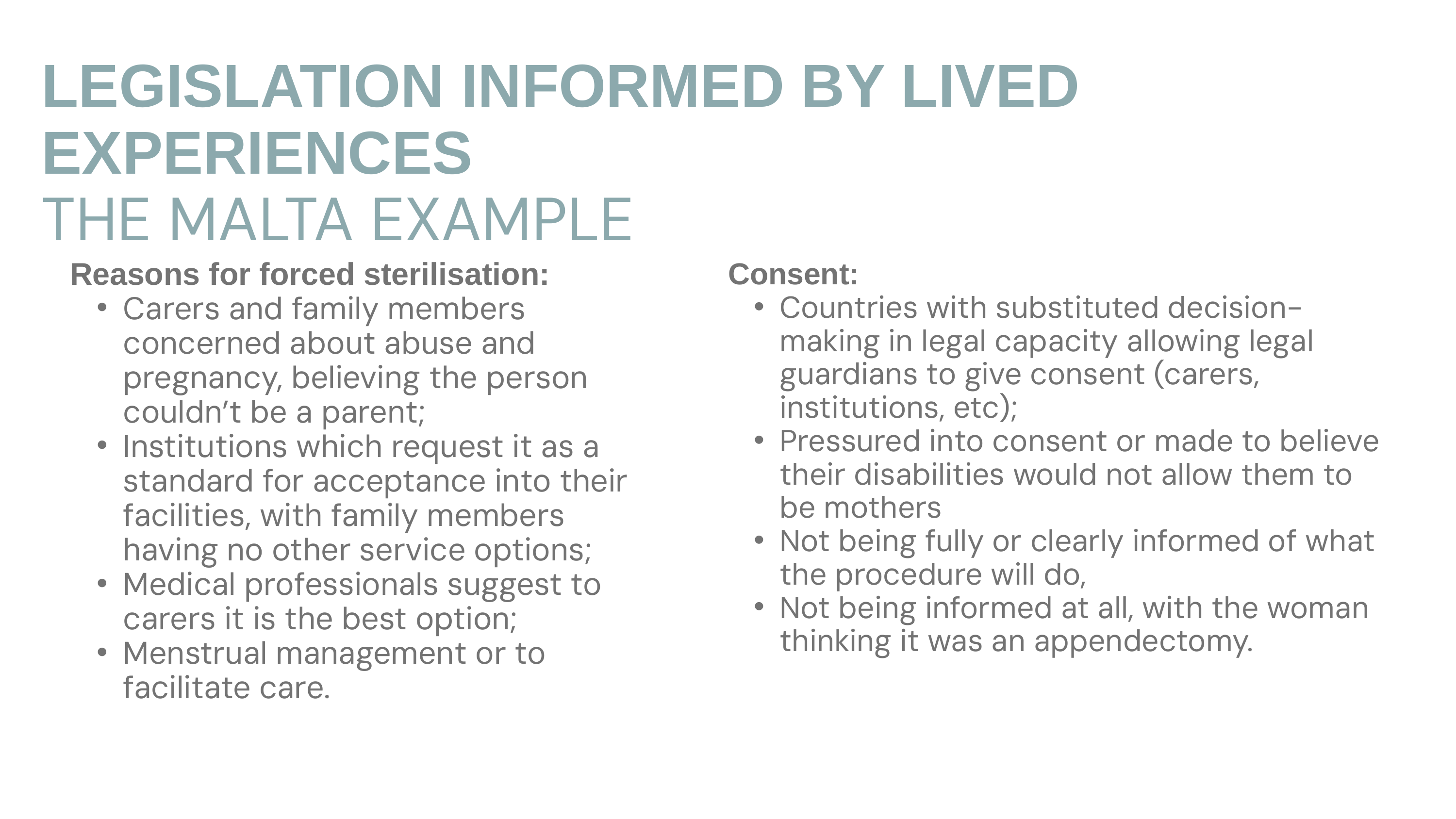

LEGISLATION INFORMED BY LIVED EXPERIENCES
THE MALTA EXAMPLE
Reasons for forced sterilisation:
Carers and family members concerned about abuse and pregnancy, believing the person couldn’t be a parent;
Institutions which request it as a standard for acceptance into their facilities, with family members having no other service options;
Medical professionals suggest to carers it is the best option;
Menstrual management or to facilitate care.
Consent:
Countries with substituted decision-making in legal capacity allowing legal guardians to give consent (carers, institutions, etc);
Pressured into consent or made to believe their disabilities would not allow them to be mothers
Not being fully or clearly informed of what the procedure will do,
Not being informed at all, with the woman thinking it was an appendectomy.